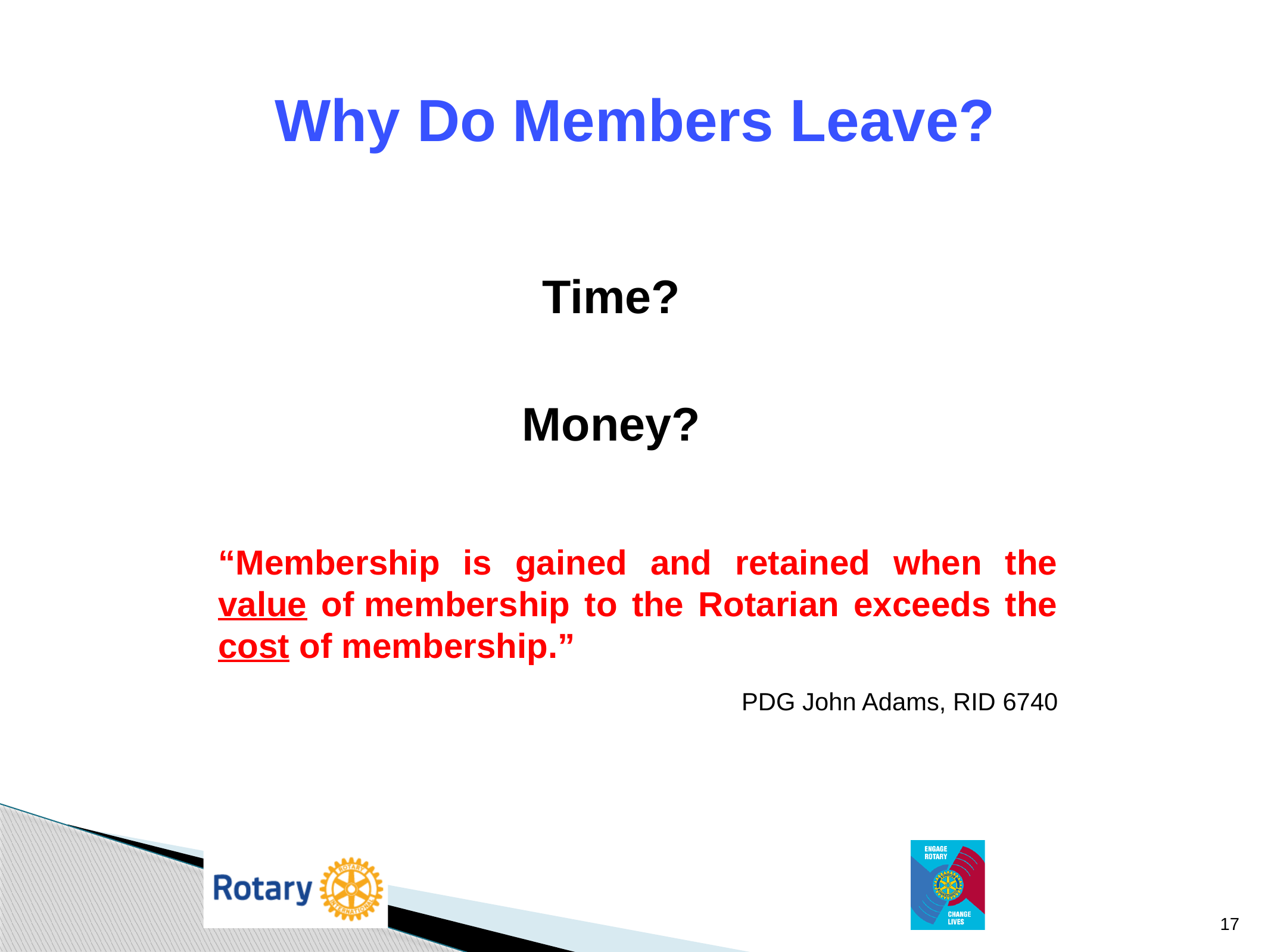

# Why Do Members Leave?
Time?

Money?
	“Membership is gained and retained when the value of membership to the Rotarian exceeds the cost of membership.”

  PDG John Adams, RID 6740
17